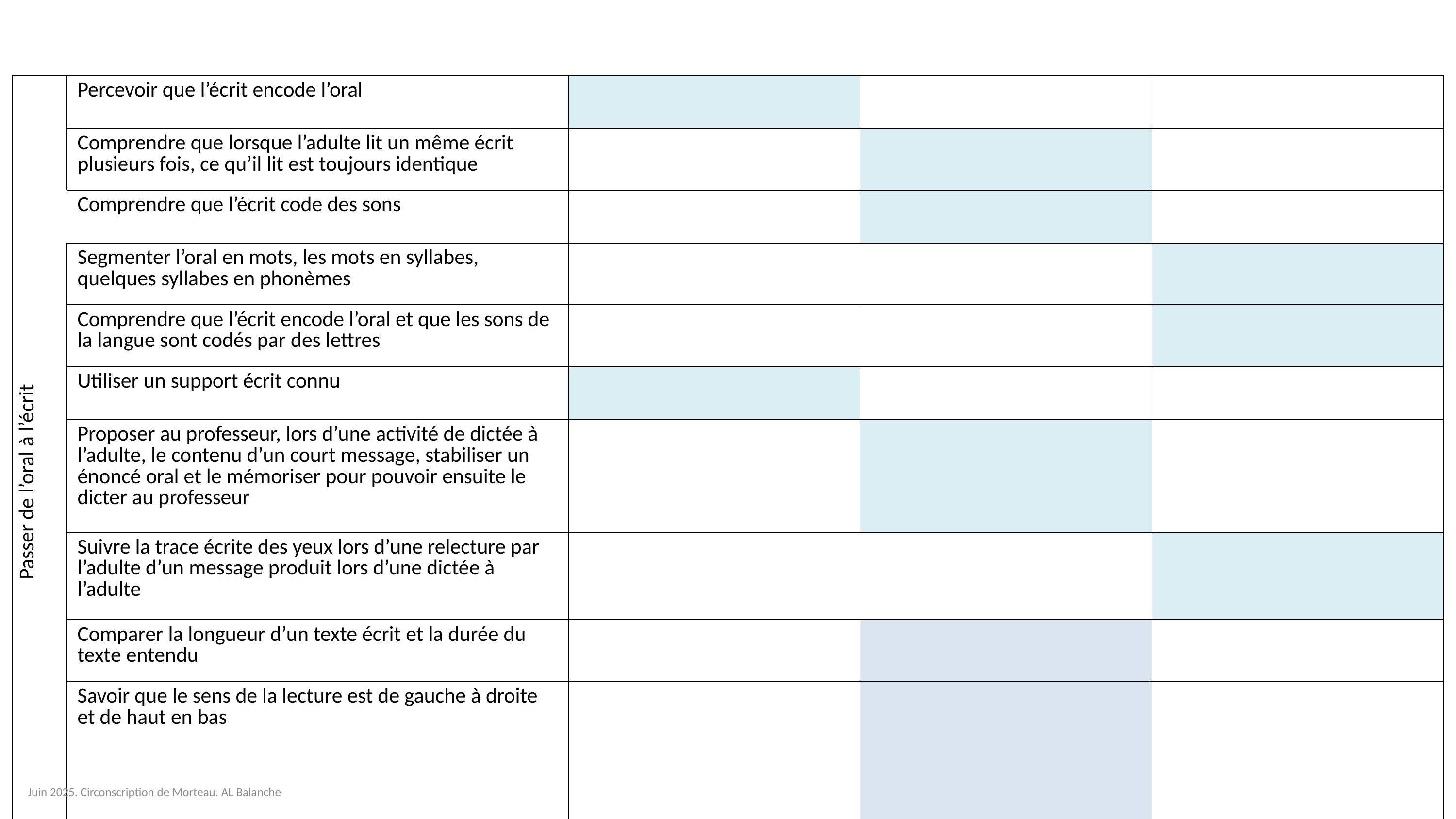

| Passer de l’oral à l’écrit | Percevoir que l’écrit encode l’oral |  |  |  |
| --- | --- | --- | --- | --- |
|  | Comprendre que lorsque l’adulte lit un même écrit plusieurs fois, ce qu’il lit est toujours identique |  |  |  |
|  | Comprendre que l’écrit code des sons |  |  |  |
|  | Segmenter l’oral en mots, les mots en syllabes, quelques syllabes en phonèmes |  |  |  |
|  | Comprendre que l’écrit encode l’oral et que les sons de la langue sont codés par des lettres |  |  |  |
|  | Utiliser un support écrit connu |  |  |  |
|  | Proposer au professeur, lors d’une activité de dictée à l’adulte, le contenu d’un court message, stabiliser un énoncé oral et le mémoriser pour pouvoir ensuite le dicter au professeur |  |  |  |
|  | Suivre la trace écrite des yeux lors d’une relecture par l’adulte d’un message produit lors d’une dictée à l’adulte |  |  |  |
|  | Comparer la longueur d’un texte écrit et la durée du texte entendu |  |  |  |
|  | Savoir que le sens de la lecture est de gauche à droite et de haut en bas |  |  |  |
Juin 2025. Circonscription de Morteau. AL Balanche